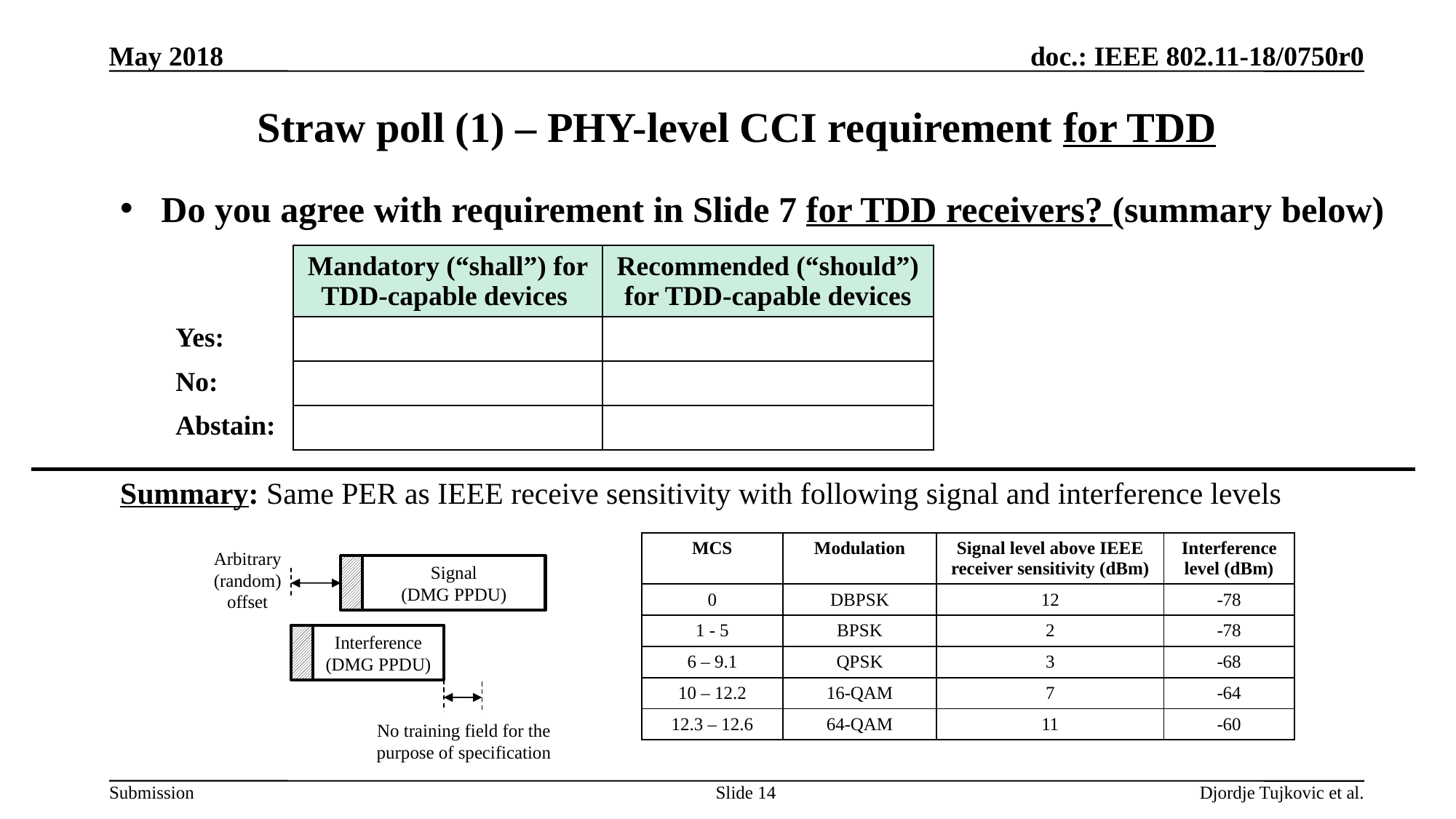

May 2018
# Straw poll (1) – PHY-level CCI requirement for TDD
Do you agree with requirement in Slide 7 for TDD receivers? (summary below)

Summary: Same PER as IEEE receive sensitivity with following signal and interference levels

|  | Mandatory (“shall”) for TDD-capable devices | Recommended (“should”) for TDD-capable devices |
| --- | --- | --- |
| Yes: |  |  |
| No: |  |  |
| Abstain: |  |  |
| MCS | Modulation | Signal level above IEEE receiver sensitivity (dBm) | Interference level (dBm) |
| --- | --- | --- | --- |
| 0 | DBPSK | 12 | -78 |
| 1 - 5 | BPSK | 2 | -78 |
| 6 – 9.1 | QPSK | 3 | -68 |
| 10 – 12.2 | 16-QAM | 7 | -64 |
| 12.3 – 12.6 | 64-QAM | 11 | -60 |
Arbitrary
(random) offset

Signal
(DMG PPDU)

Interference
(DMG PPDU)
No training field for the purpose of specification
Slide 14
Djordje Tujkovic et al.